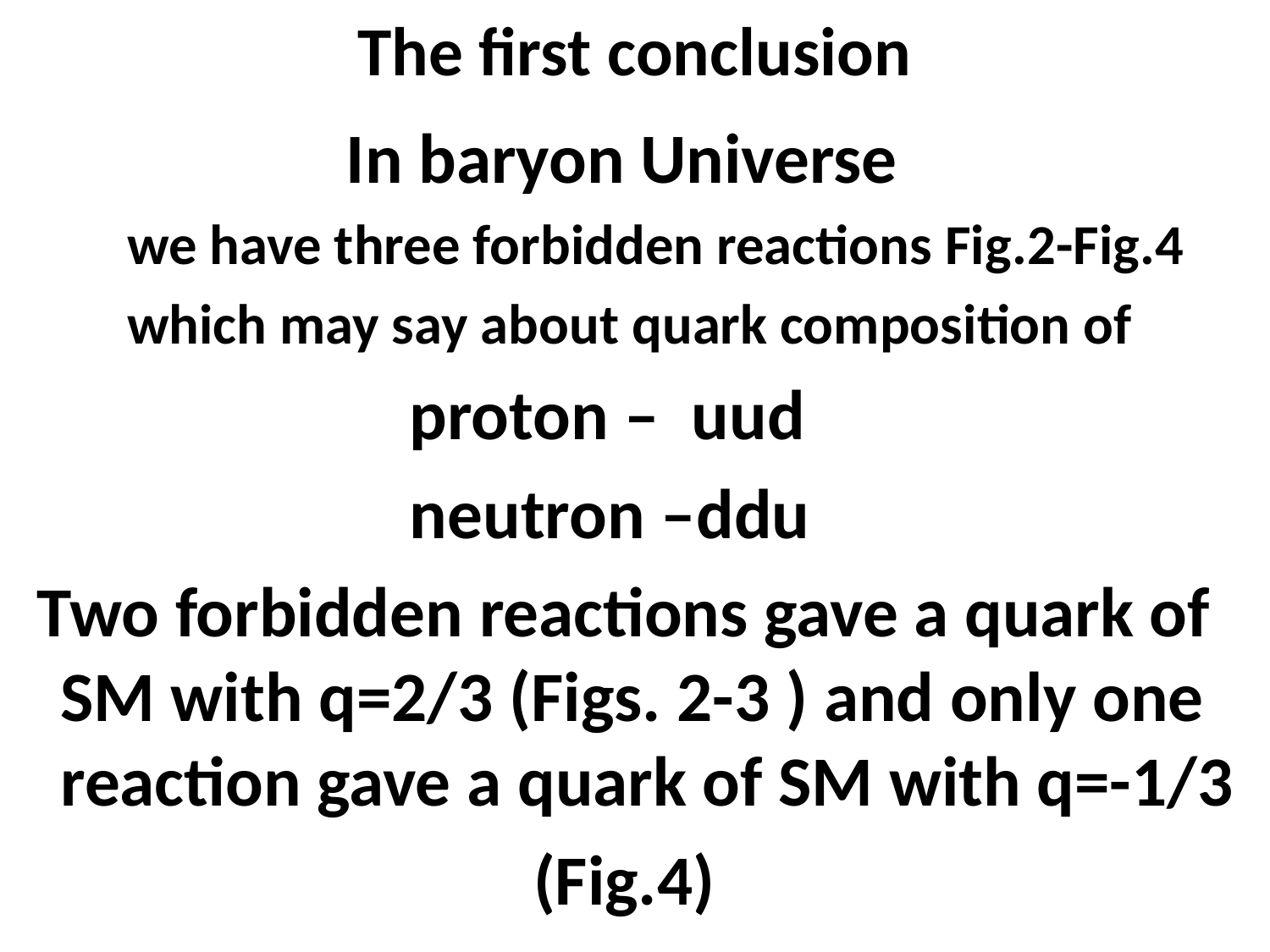

# The first conclusion
                     In baryon Universe
         we have three forbidden reactions Fig.2-Fig.4
         which may say about quark composition of
                         proton –  uud
                         neutron –ddu
   Two forbidden reactions gave a quark of SM with q=2/3 (Figs. 2-3 ) and only one reaction gave a quark of SM with q=-1/3
                                         (Fig.4)